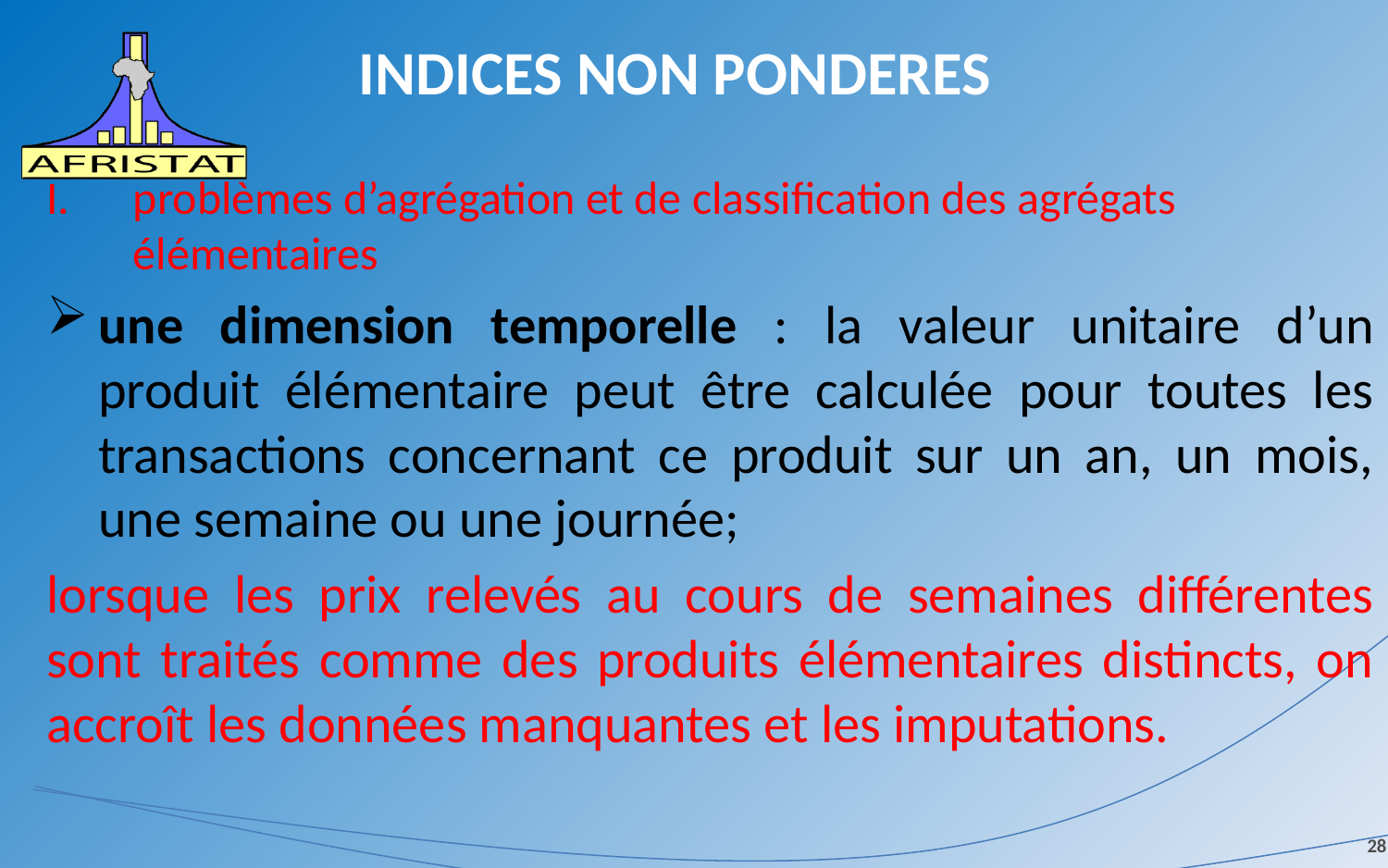

# INDICES NON PONDERES
problèmes d’agrégation et de classification des agrégats élémentaires
une dimension temporelle : la valeur unitaire d’un produit élémentaire peut être calculée pour toutes les transactions concernant ce produit sur un an, un mois, une semaine ou une journée;
lorsque les prix relevés au cours de semaines différentes sont traités comme des produits élémentaires distincts, on accroît les données manquantes et les imputations.
28